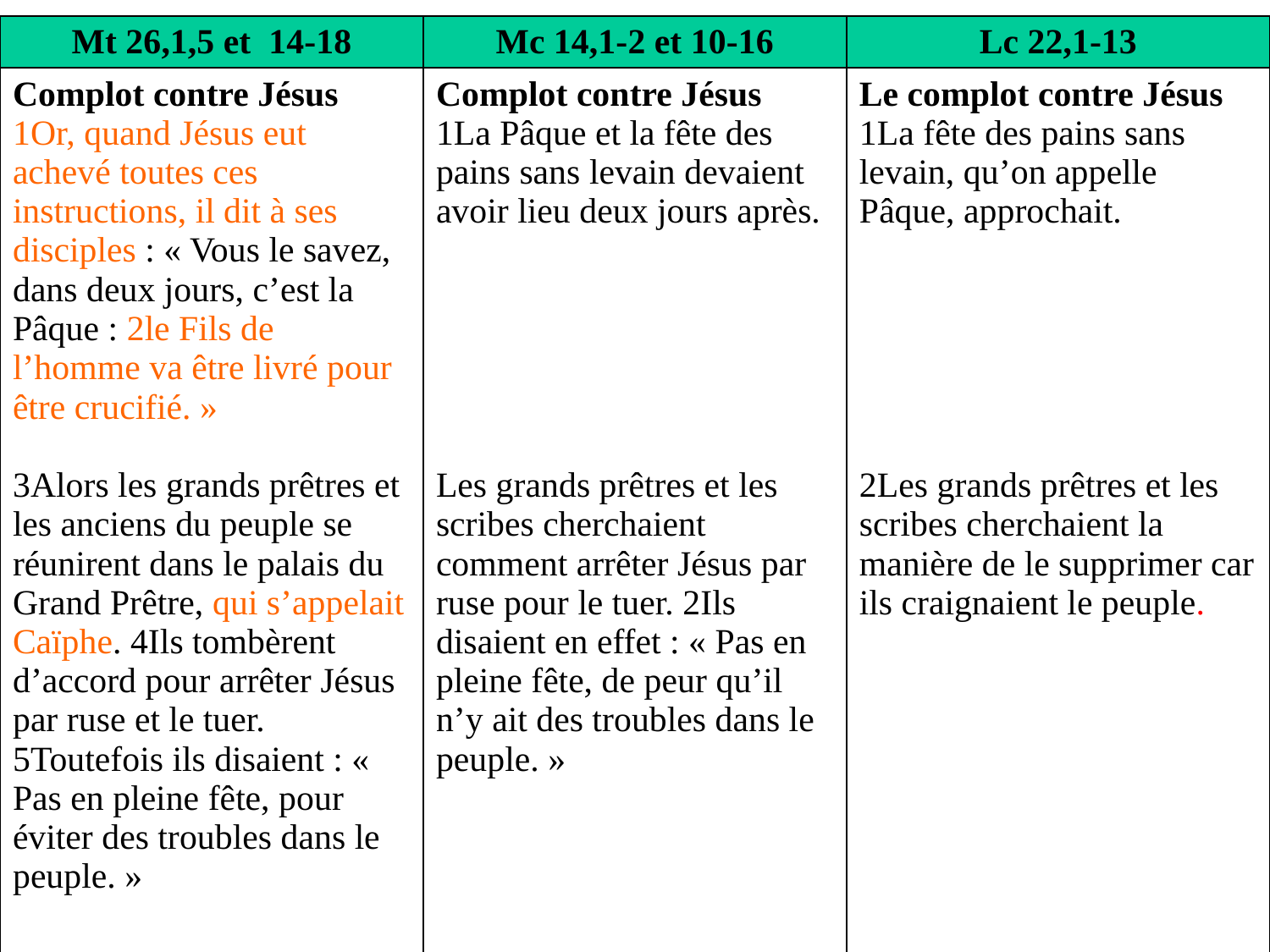

| Mt 26,1,5 et 14-18 | Mc 14,1-2 et 10-16 | Lc 22,1-13 |
| --- | --- | --- |
| Complot contre Jésus 1Or, quand Jésus eut achevé toutes ces instructions, il dit à ses disciples : « Vous le savez, dans deux jours, c’est la Pâque : 2le Fils de l’homme va être livré pour être crucifié. » 3Alors les grands prêtres et les anciens du peuple se réunirent dans le palais du Grand Prêtre, qui s’appelait Caïphe. 4Ils tombèrent d’accord pour arrêter Jésus par ruse et le tuer. 5Toutefois ils disaient : « Pas en pleine fête, pour éviter des troubles dans le peuple. » | Complot contre Jésus 1La Pâque et la fête des pains sans levain devaient avoir lieu deux jours après. Les grands prêtres et les scribes cherchaient comment arrêter Jésus par ruse pour le tuer. 2Ils disaient en effet : « Pas en pleine fête, de peur qu’il n’y ait des troubles dans le peuple. » | Le complot contre Jésus 1La fête des pains sans levain, qu’on appelle Pâque, approchait. 2Les grands prêtres et les scribes cherchaient la manière de le supprimer car ils craignaient le peuple. |